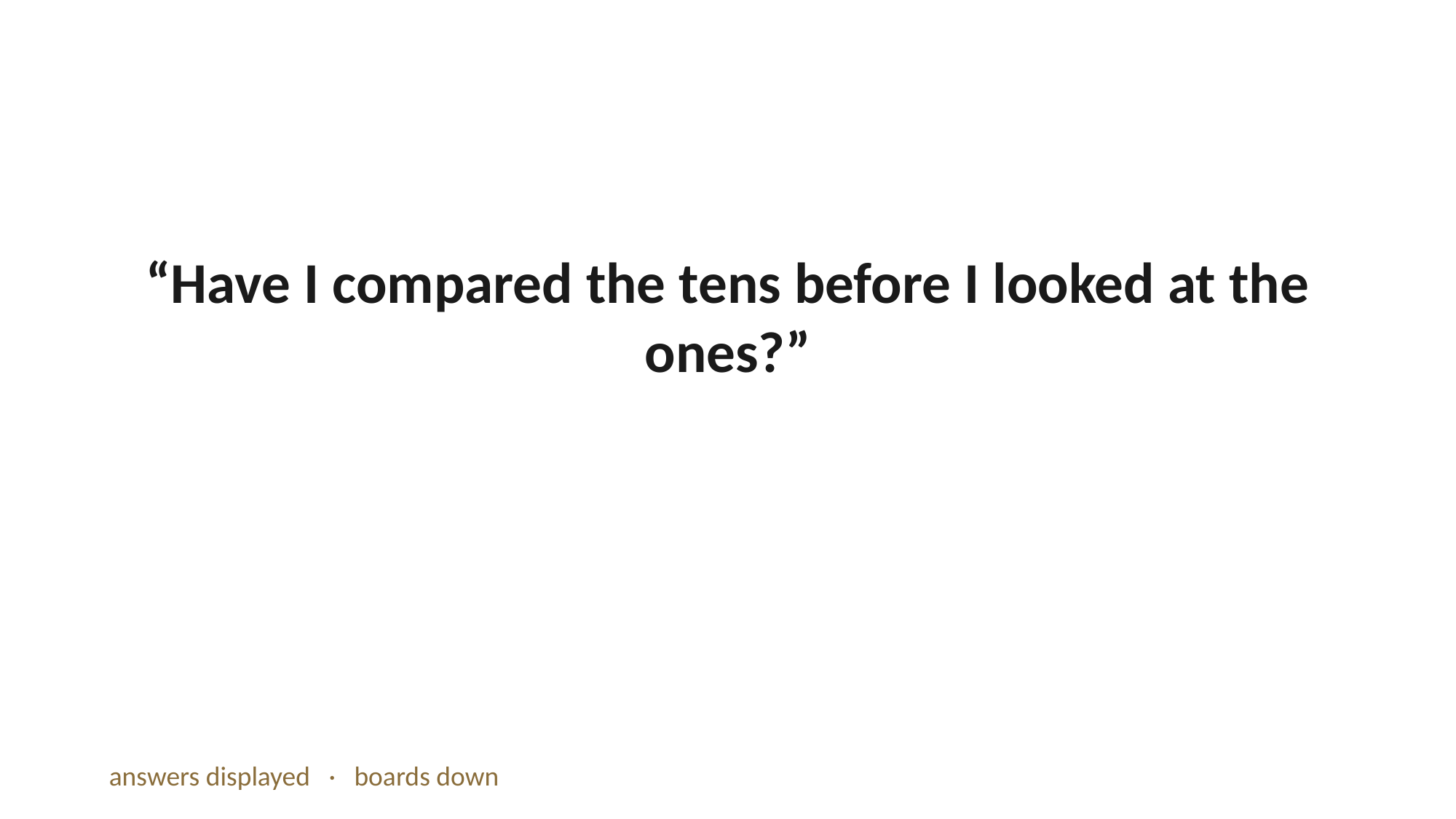

“Have I compared the tens before I looked at the ones?”
answers displayed   ·   boards down